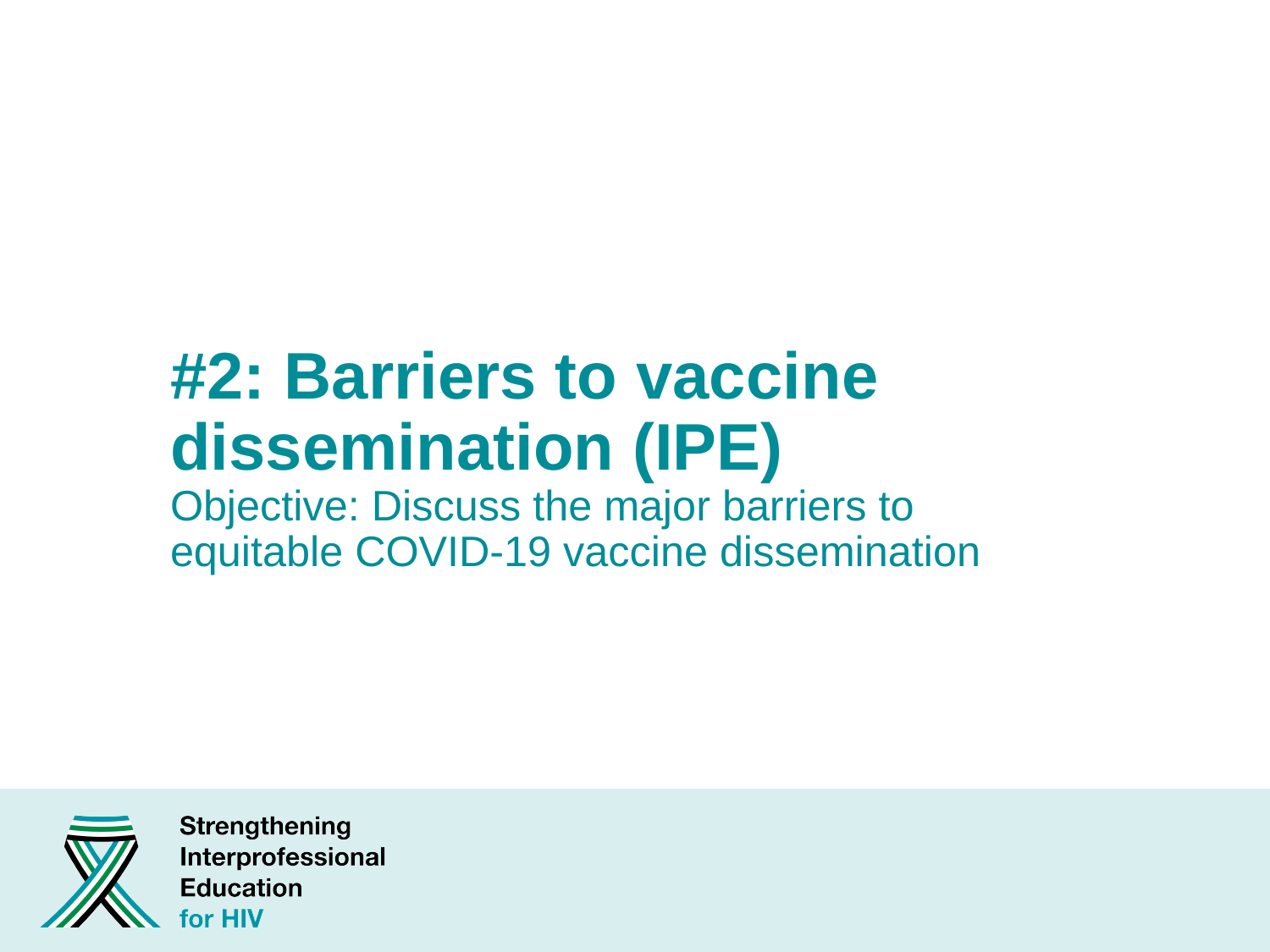

# #2: Barriers to vaccine dissemination (IPE) Objective: Discuss the major barriers to equitable COVID-19 vaccine dissemination